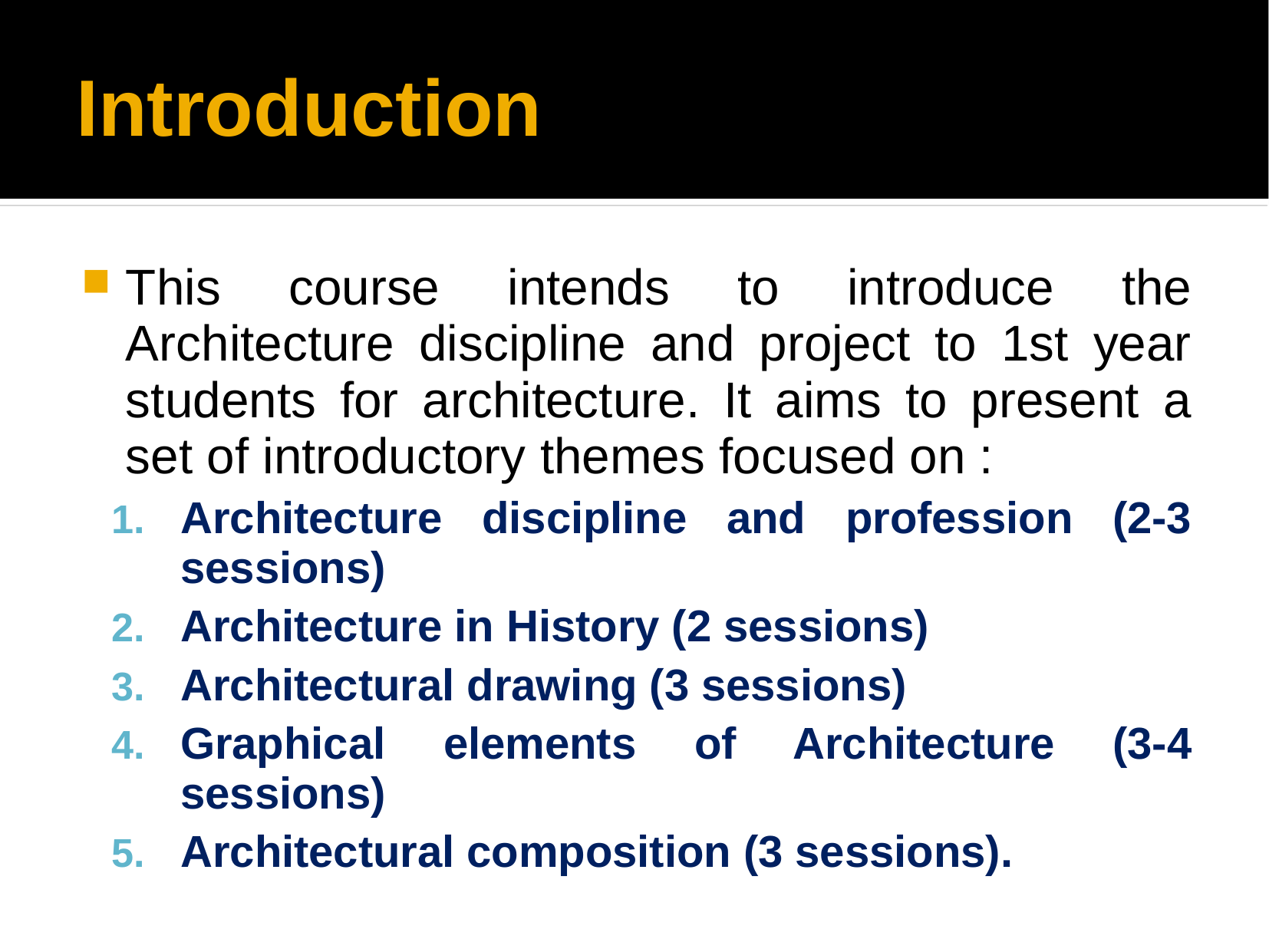

Introduction
This course intends to introduce the Architecture discipline and project to 1st year students for architecture. It aims to present a set of introductory themes focused on :
Architecture discipline and profession (2-3 sessions)
Architecture in History (2 sessions)
Architectural drawing (3 sessions)
Graphical elements of Architecture (3-4 sessions)
Architectural composition (3 sessions).